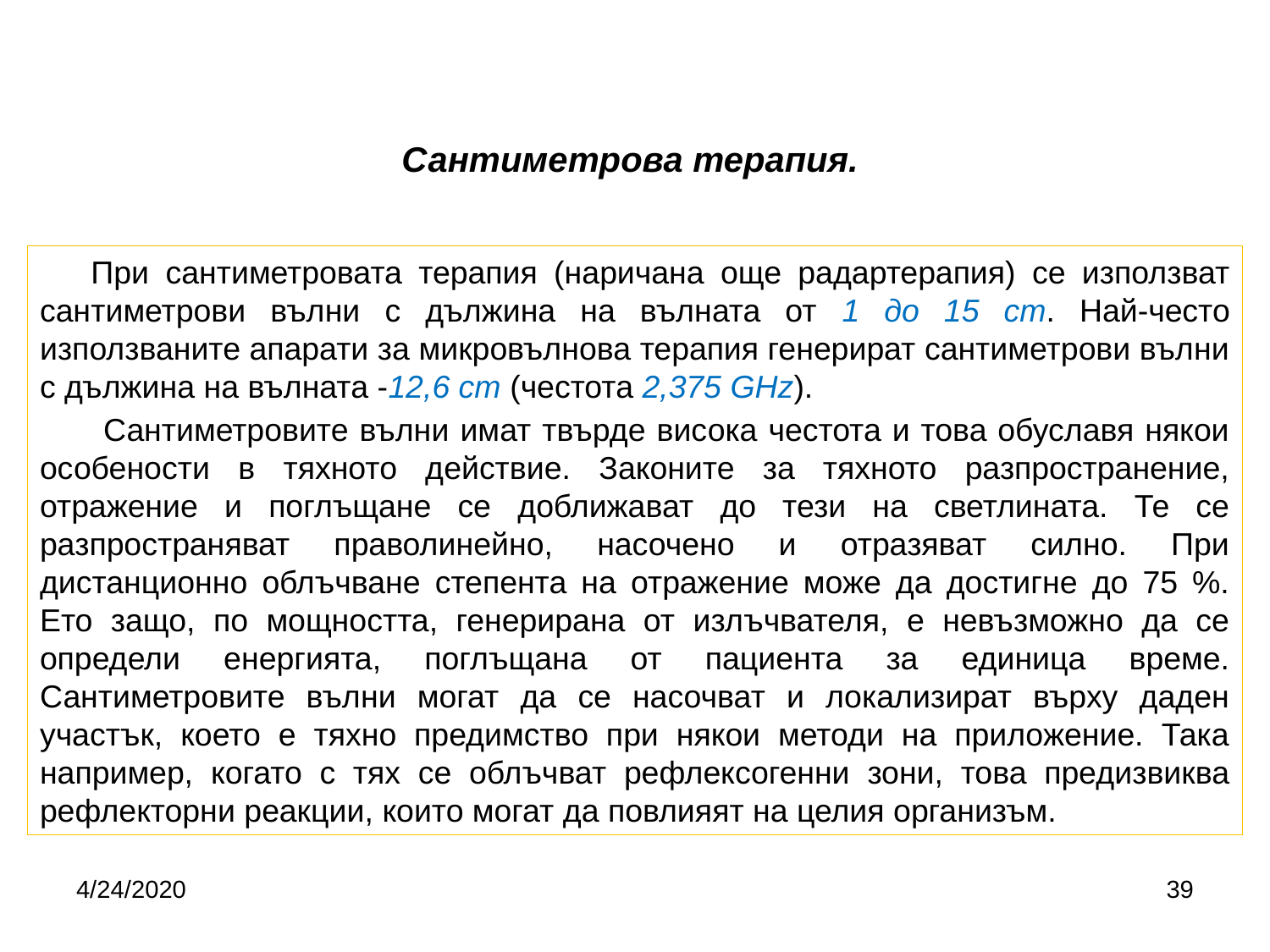

Сантиметрова терапия.
При сантиметровата терапия (наричана още радартерапия) се използват сантиметрови вълни с дължина на вълната от 1 до 15 cm. Най-често използваните апарати за микровълнова терапия генерират сантиметрови вълни с дължина на вълната -12,6 cm (честота 2,375 GHz).
Сантиметровите вълни имат твърде висока честота и това обуславя някои особености в тяхното действие. Законите за тяхното разпространение, отражение и поглъщане се доближават до тези на светлината. Те се разпространяват праволинейно, насочено и отразяват силно. При дистанционно облъчване степента на отражение може да достигне до 75 %. Ето защо, по мощността, генерирана от излъчвателя, е невъзможно да се определи енергията, поглъщана от пациента за единица време. Сантиметровите вълни могат да се насочват и локализират върху даден участък, което е тяхно предимство при някои методи на приложение. Така например, когато с тях се облъчват рефлексогенни зони, това предизвиква рефлекторни реакции, които могат да повлияят на целия организъм.
4/24/2020
39